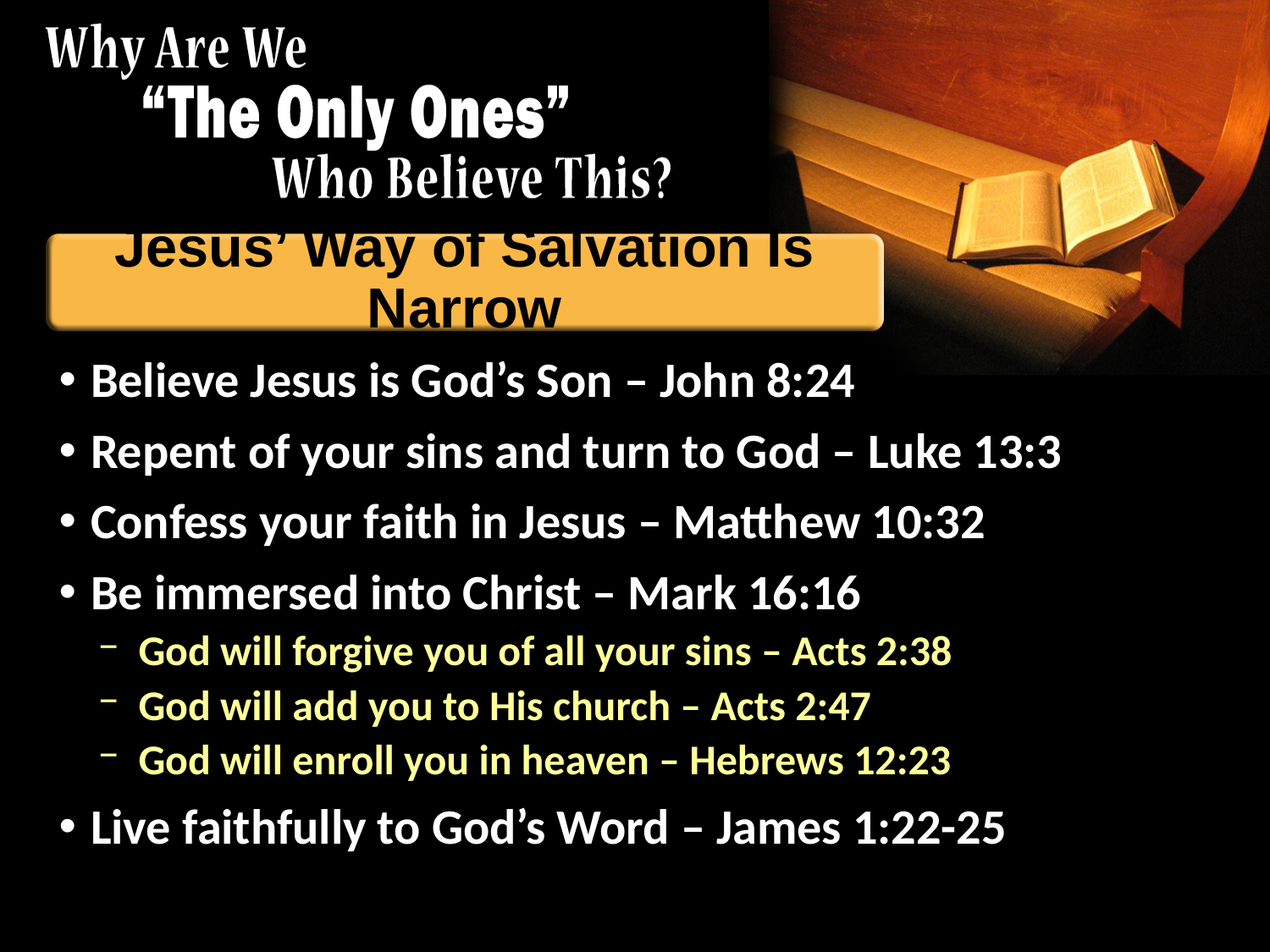

# Jesus’ Way of Salvation Is Narrow
Believe Jesus is God’s Son – John 8:24
Repent of your sins and turn to God – Luke 13:3
Confess your faith in Jesus – Matthew 10:32
Be immersed into Christ – Mark 16:16
God will forgive you of all your sins – Acts 2:38
God will add you to His church – Acts 2:47
God will enroll you in heaven – Hebrews 12:23
Live faithfully to God’s Word – James 1:22-25